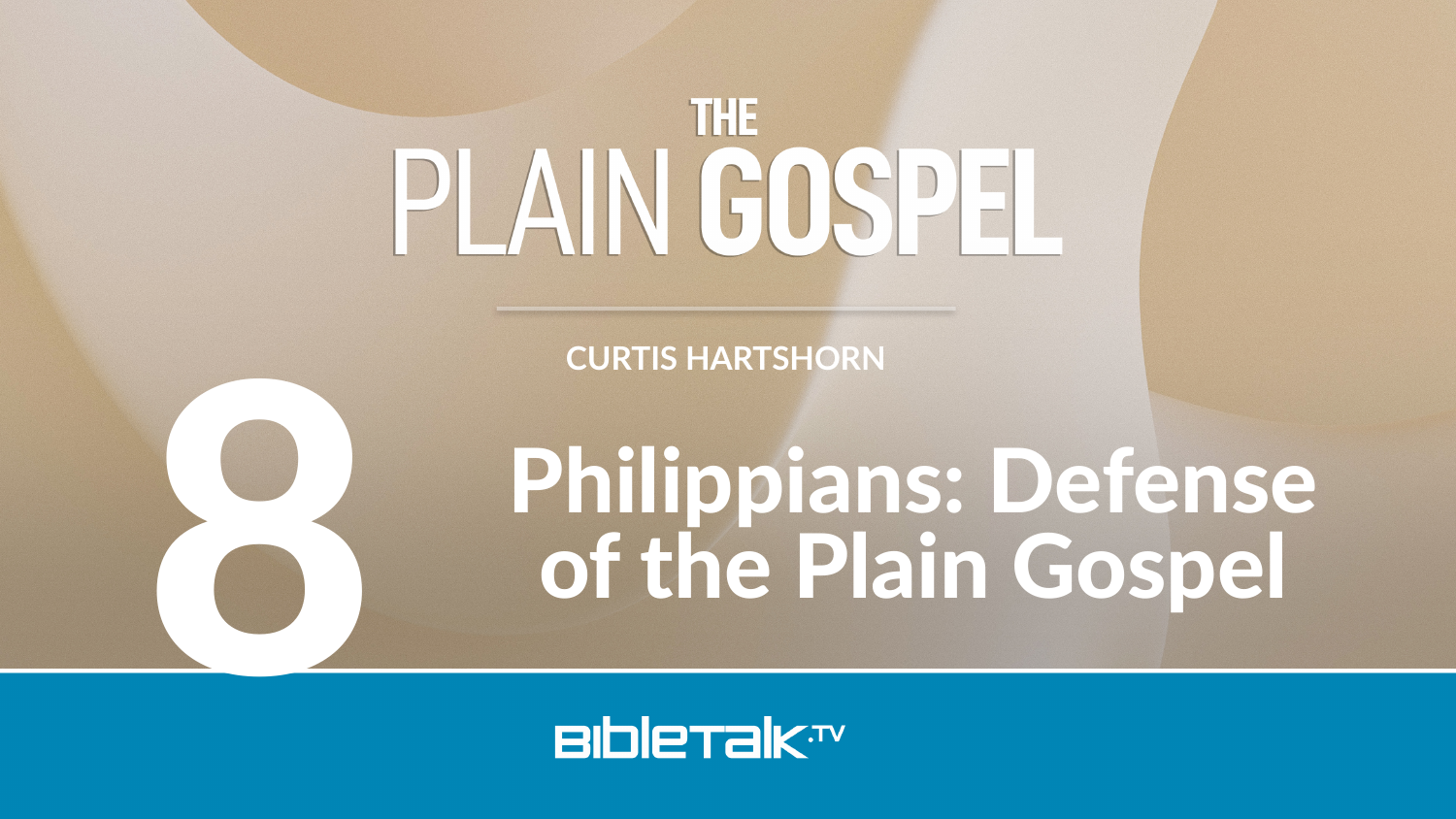

8
Philippians: Defense of the Plain Gospel